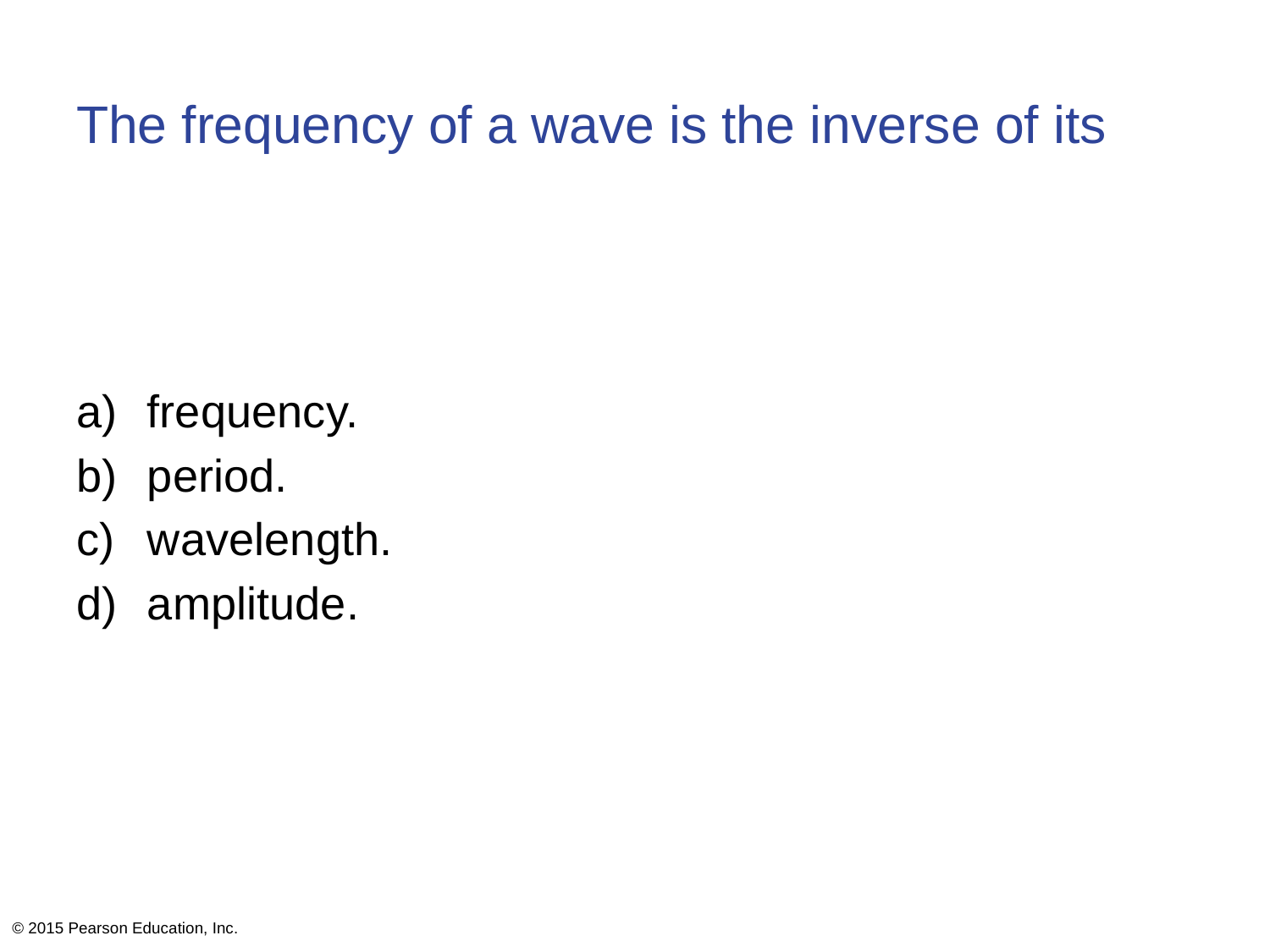

# The frequency of a wave is the inverse of its
frequency.
period.
wavelength.
amplitude.
© 2015 Pearson Education, Inc.